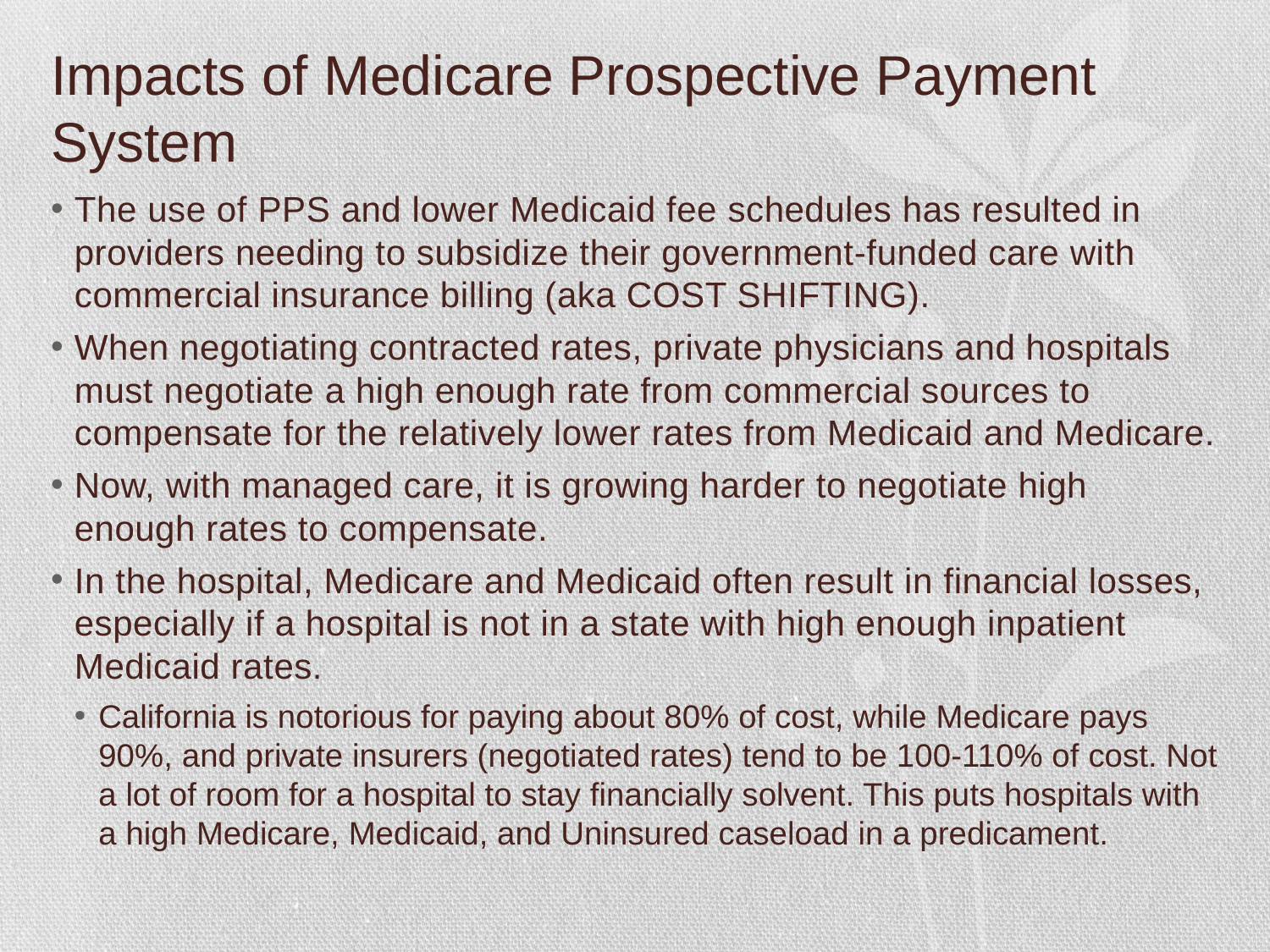

# Impacts of Medicare Prospective Payment System
The use of PPS and lower Medicaid fee schedules has resulted in providers needing to subsidize their government-funded care with commercial insurance billing (aka COST SHIFTING).
When negotiating contracted rates, private physicians and hospitals must negotiate a high enough rate from commercial sources to compensate for the relatively lower rates from Medicaid and Medicare.
Now, with managed care, it is growing harder to negotiate high enough rates to compensate.
In the hospital, Medicare and Medicaid often result in financial losses, especially if a hospital is not in a state with high enough inpatient Medicaid rates.
California is notorious for paying about 80% of cost, while Medicare pays 90%, and private insurers (negotiated rates) tend to be 100-110% of cost. Not a lot of room for a hospital to stay financially solvent. This puts hospitals with a high Medicare, Medicaid, and Uninsured caseload in a predicament.